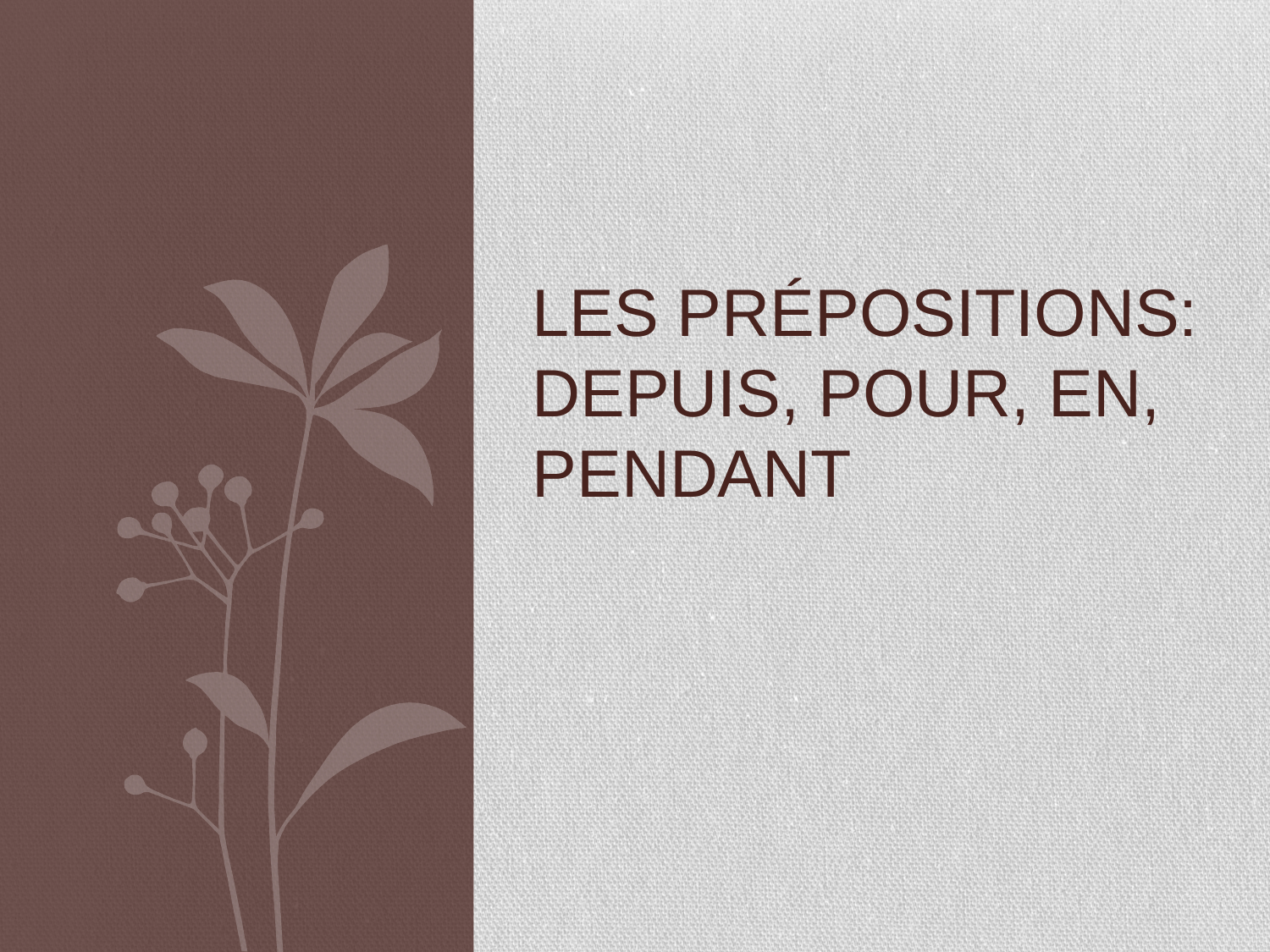

# Les prépositions: depuis, pour, en, pendant